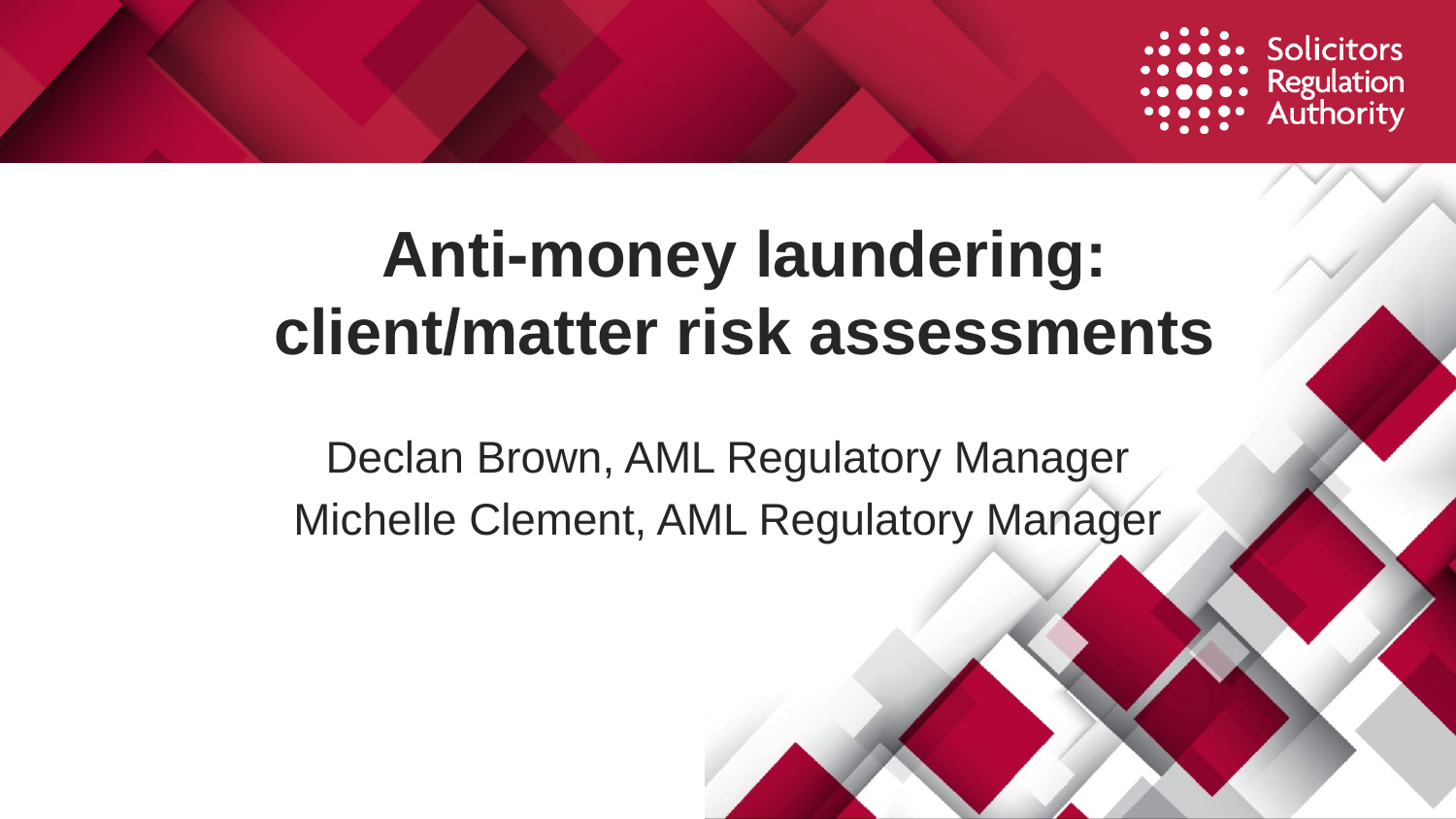

# Anti-money laundering: client/matter risk assessments
Declan Brown, AML Regulatory Manager
Michelle Clement, AML Regulatory Manager